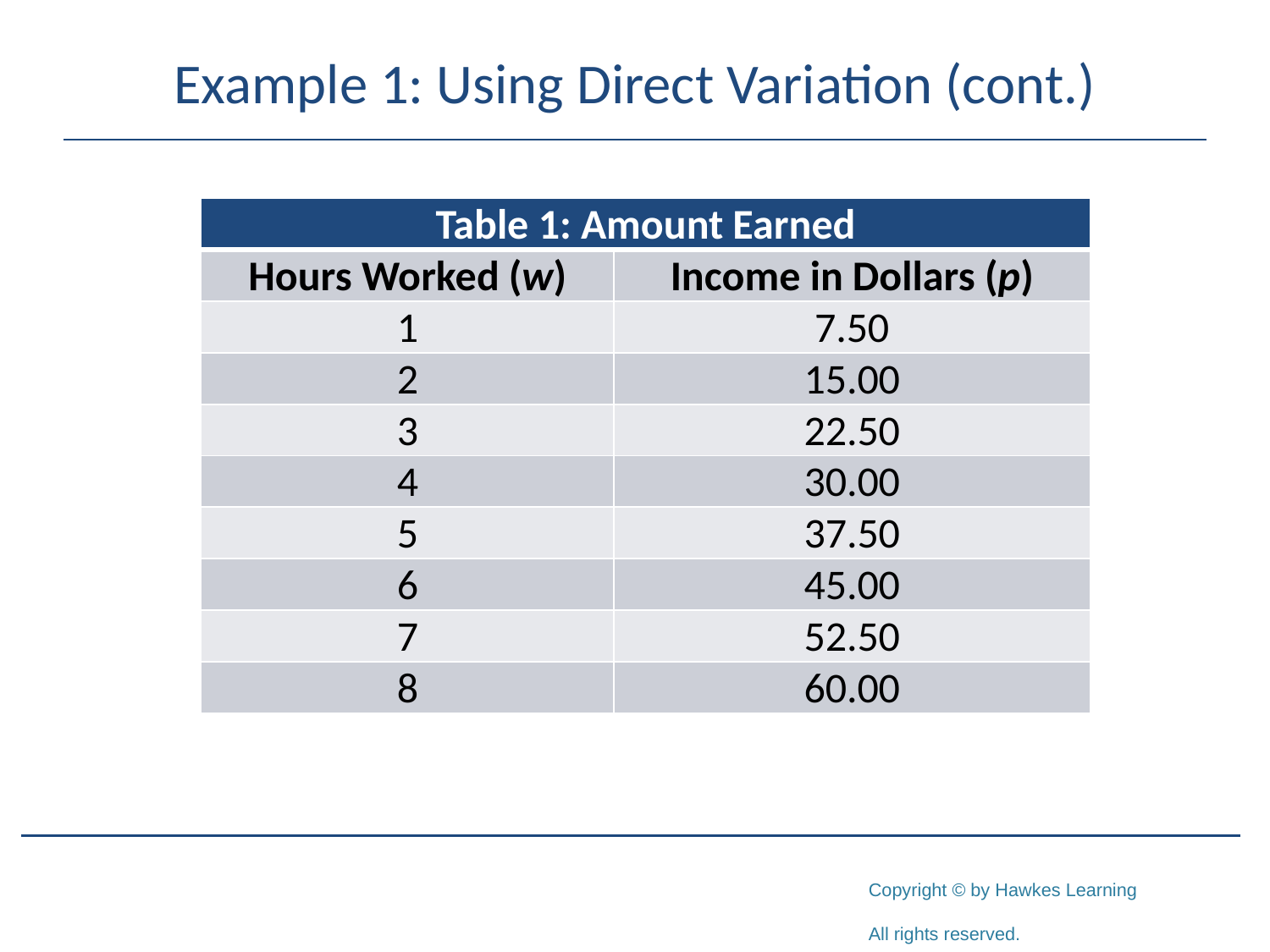

# Example 1: Using Direct Variation (cont.)
| Table 1: Amount Earned |  |
| --- | --- |
| Hours Worked (w) | Income in Dollars (p) |
| 1 | 7.50 |
| 2 | 15.00 |
| 3 | 22.50 |
| 4 | 30.00 |
| 5 | 37.50 |
| 6 | 45.00 |
| 7 | 52.50 |
| 8 | 60.00 |